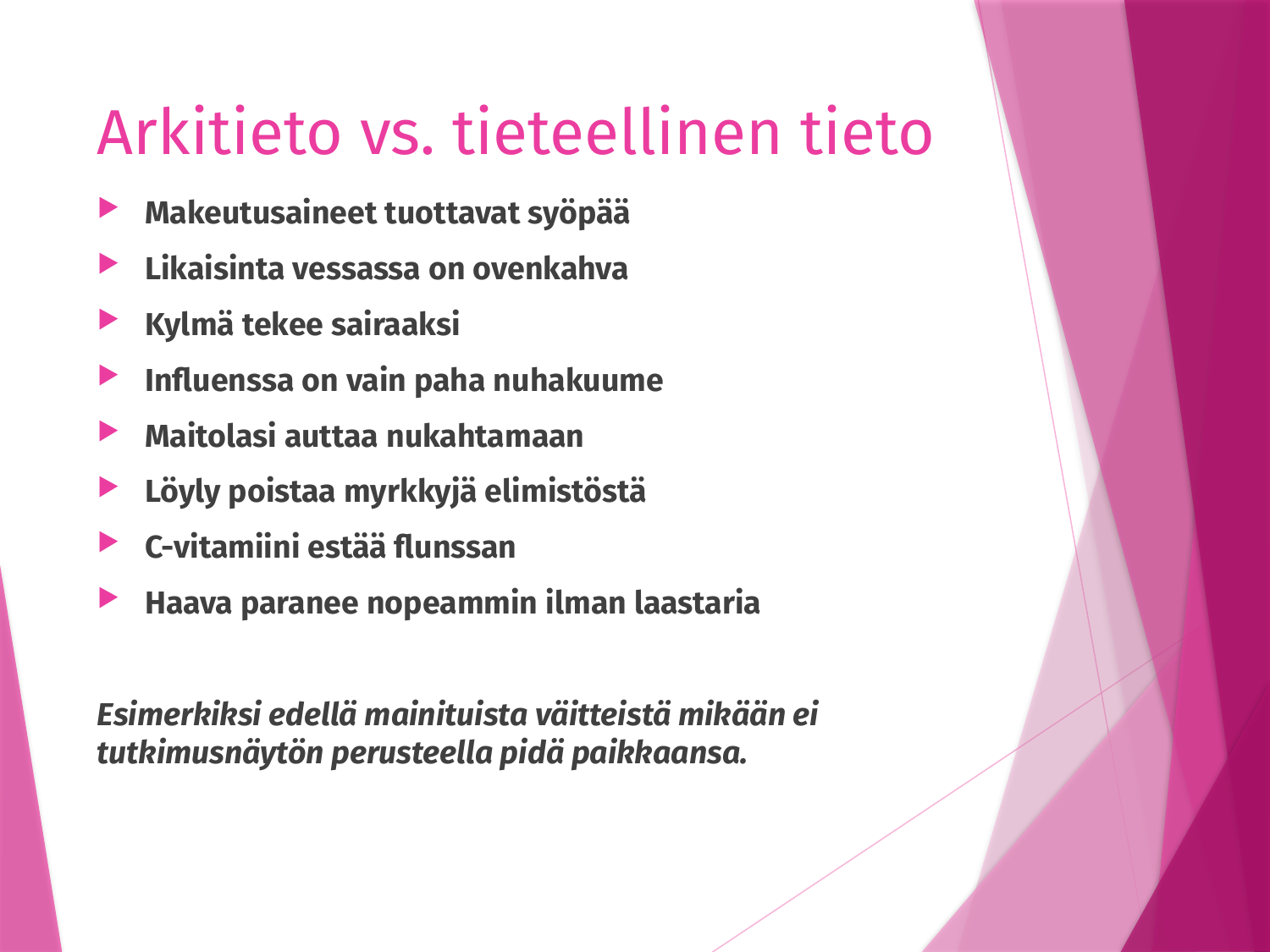

# Arkitieto vs. tieteellinen tieto
Makeutusaineet tuottavat syöpää
Likaisinta vessassa on ovenkahva
Kylmä tekee sairaaksi
Influenssa on vain paha nuhakuume
Maitolasi auttaa nukahtamaan
Löyly poistaa myrkkyjä elimistöstä
C-vitamiini estää flunssan
Haava paranee nopeammin ilman laastaria

Esimerkiksi edellä mainituista väitteistä mikään ei tutkimusnäytön perusteella pidä paikkaansa.